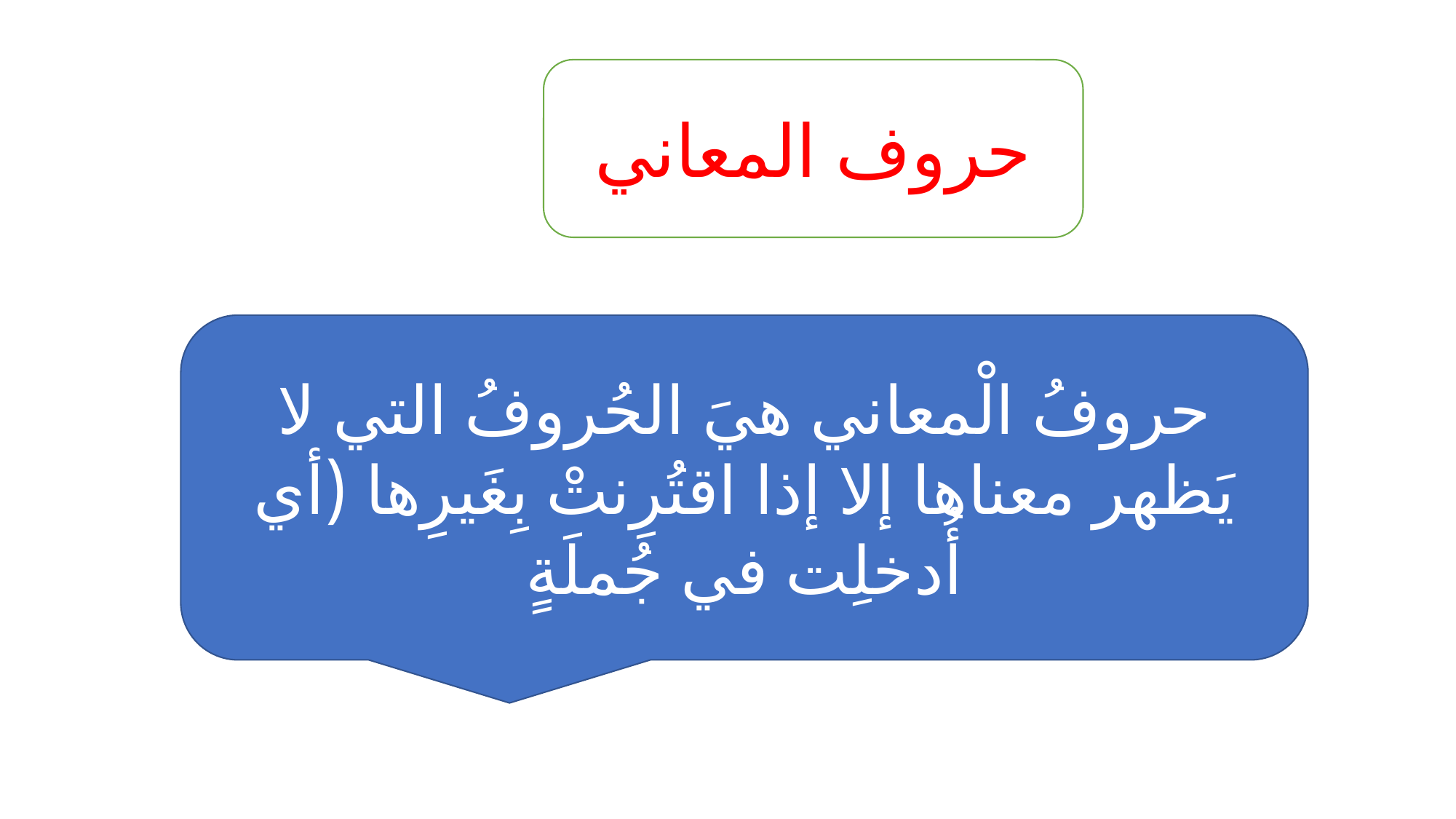

حروف المعاني

حروفُ الْمعاني هيَ الحُروفُ التي لا يَظهر معناها إلا إذا اقتُرِنتْ بِغَيرِها (أي أُدخلِت في جُملَةٍ